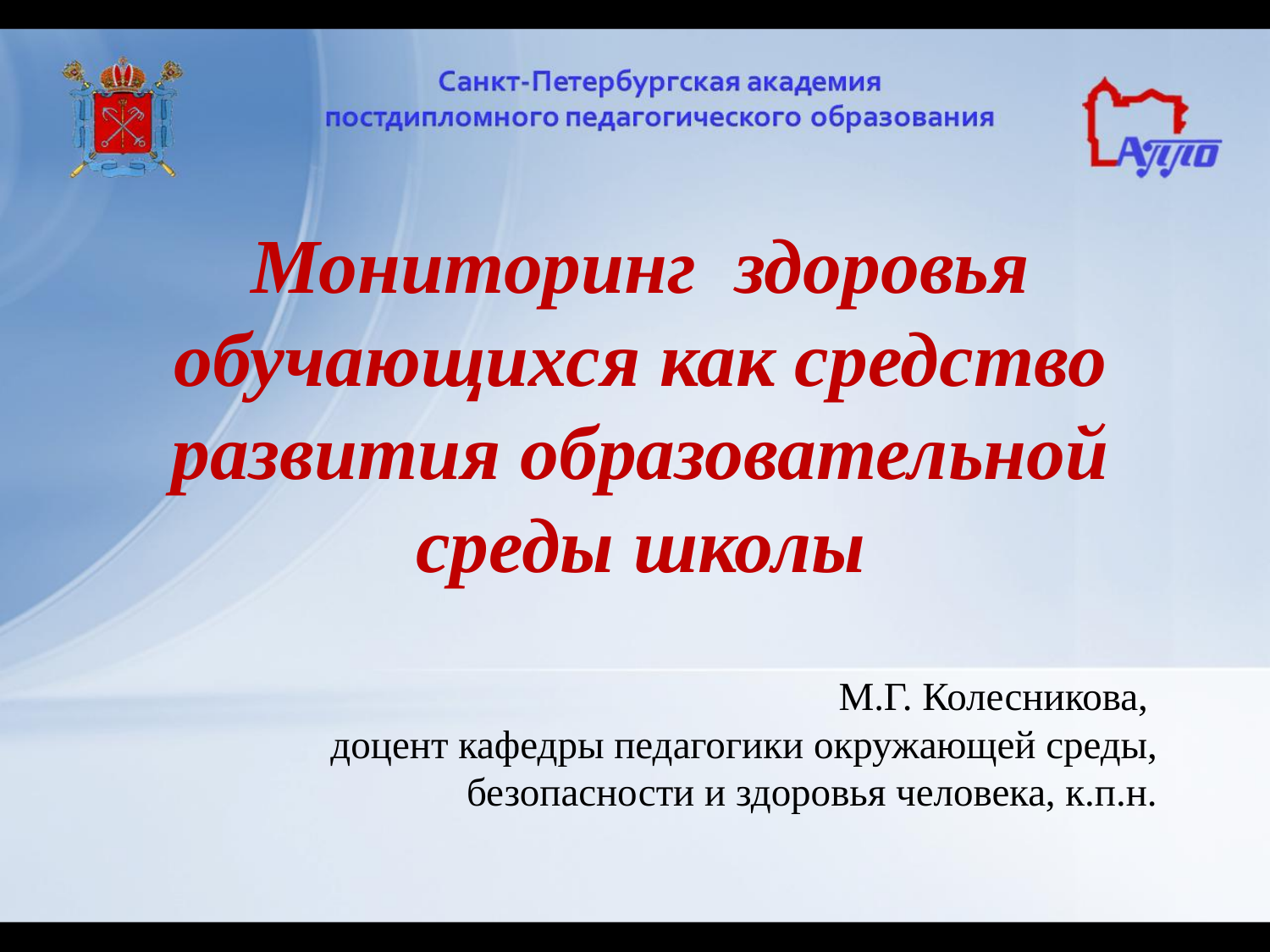

Мониторинг  здоровья обучающихся как средство развития образовательной среды школы
# М.Г. Колесникова, доцент кафедры педагогики окружающей среды, безопасности и здоровья человека, к.п.н.